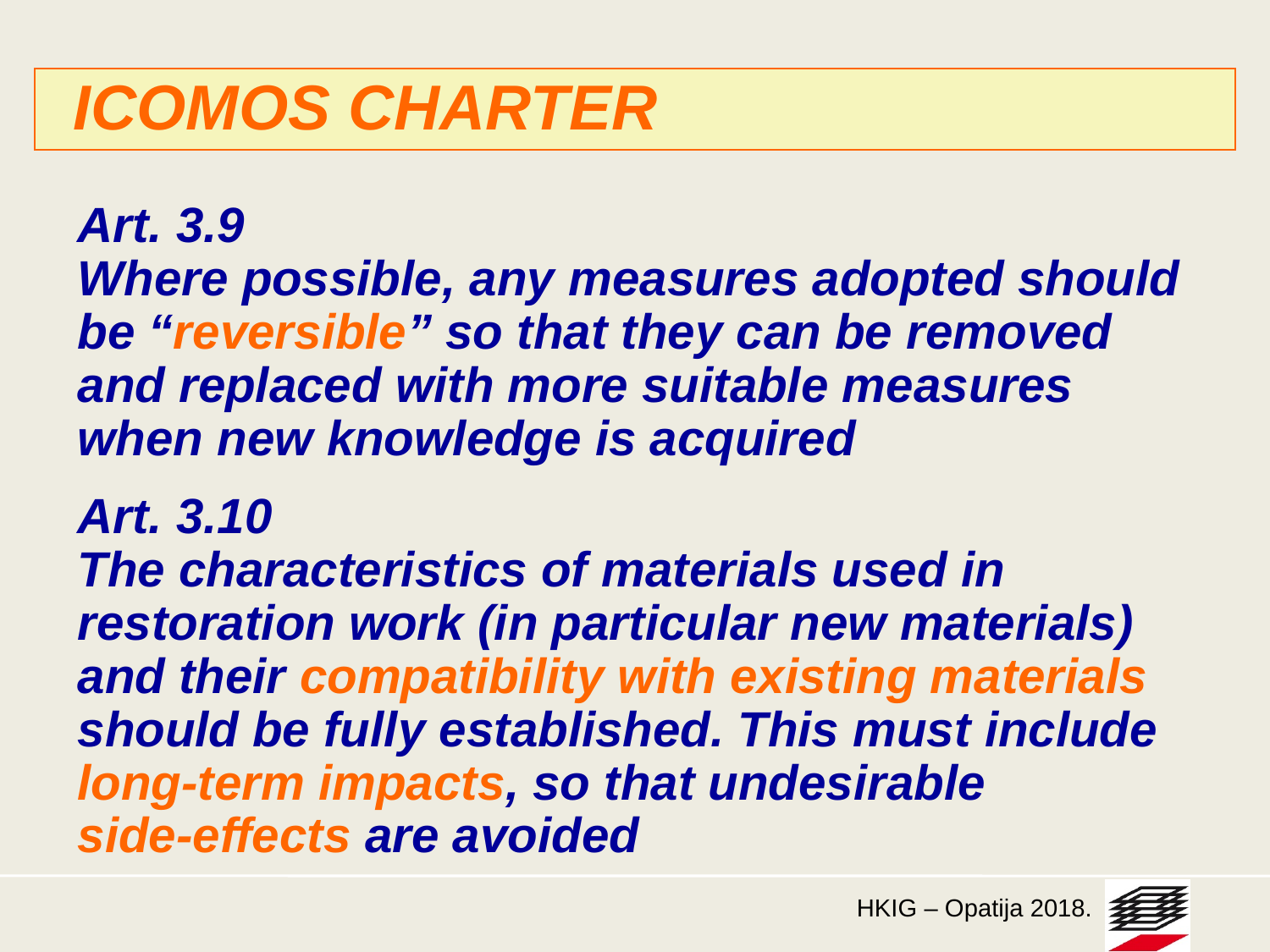

ICOMOS CHARTER
Art. 3.9
Where possible, any measures adopted should be “reversible” so that they can be removed and replaced with more suitable measures when new knowledge is acquired
Art. 3.10
The characteristics of materials used in restoration work (in particular new materials) and their compatibility with existing materials should be fully established. This must include long-term impacts, so that undesirable        side-effects are avoided